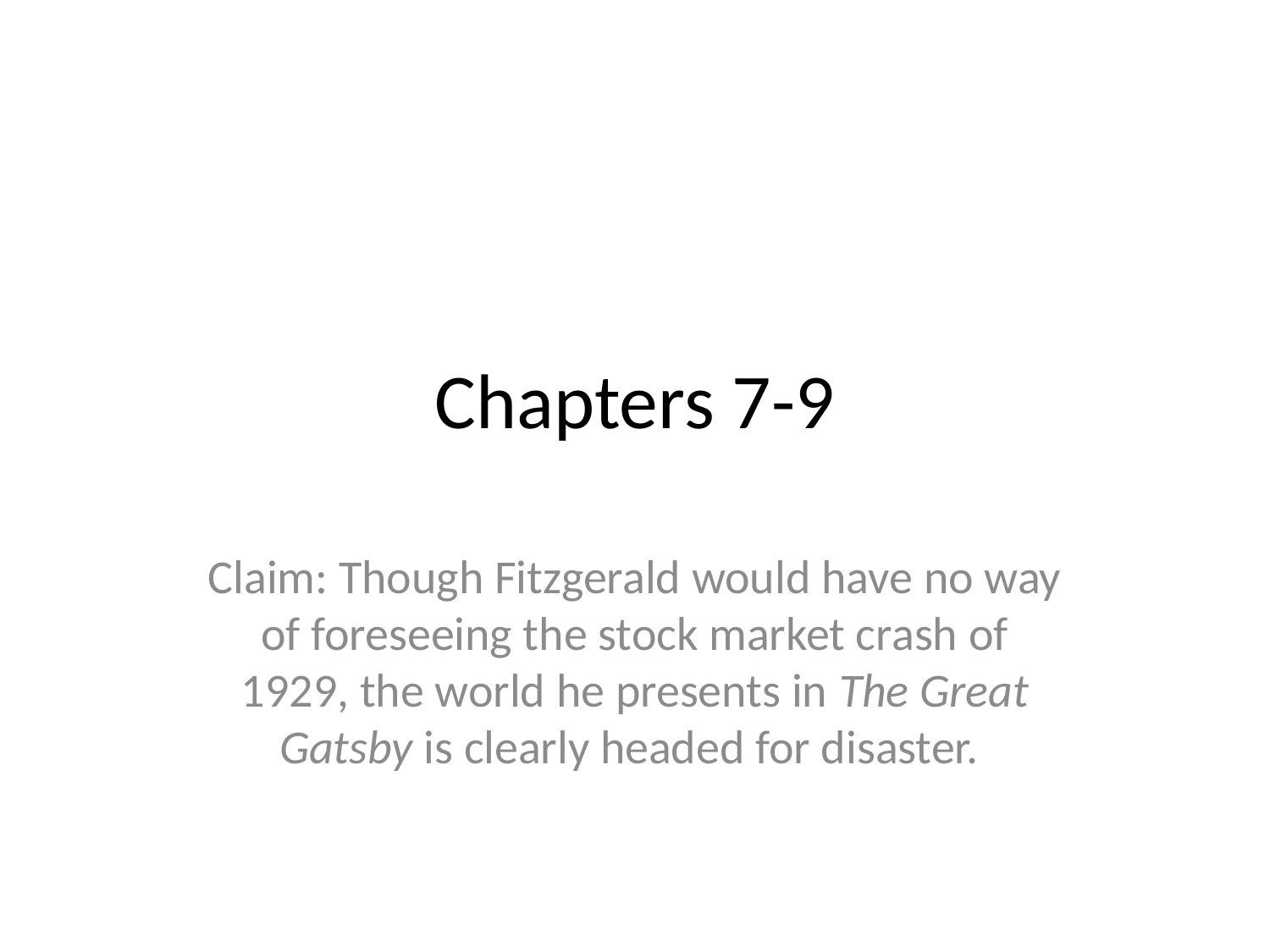

# Chapters 7-9
Claim: Though Fitzgerald would have no way of foreseeing the stock market crash of 1929, the world he presents in The Great Gatsby is clearly headed for disaster.